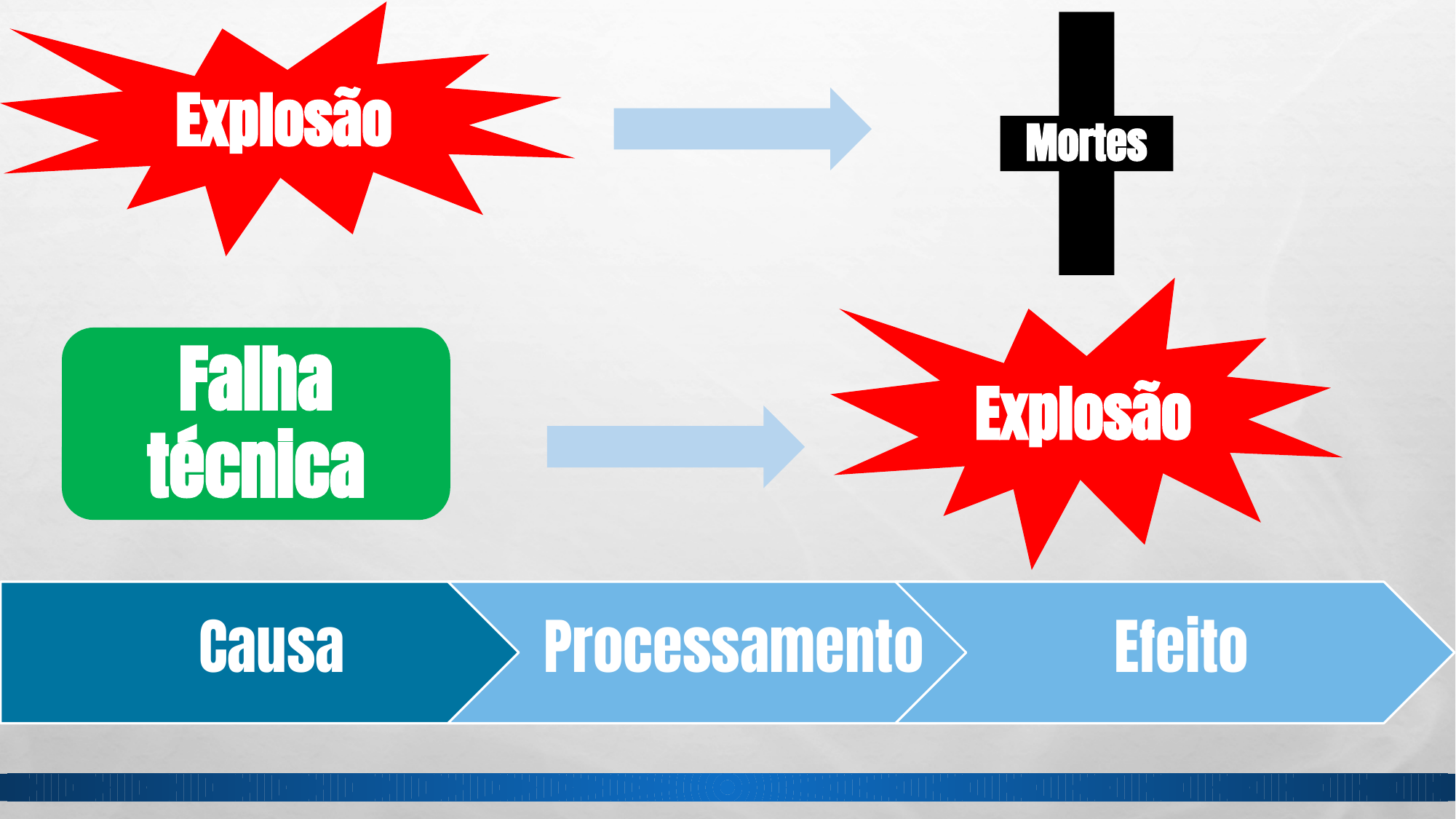

Mortes
Explosão

Explosão
Falha técnica

Causa
Processamento
Efeito